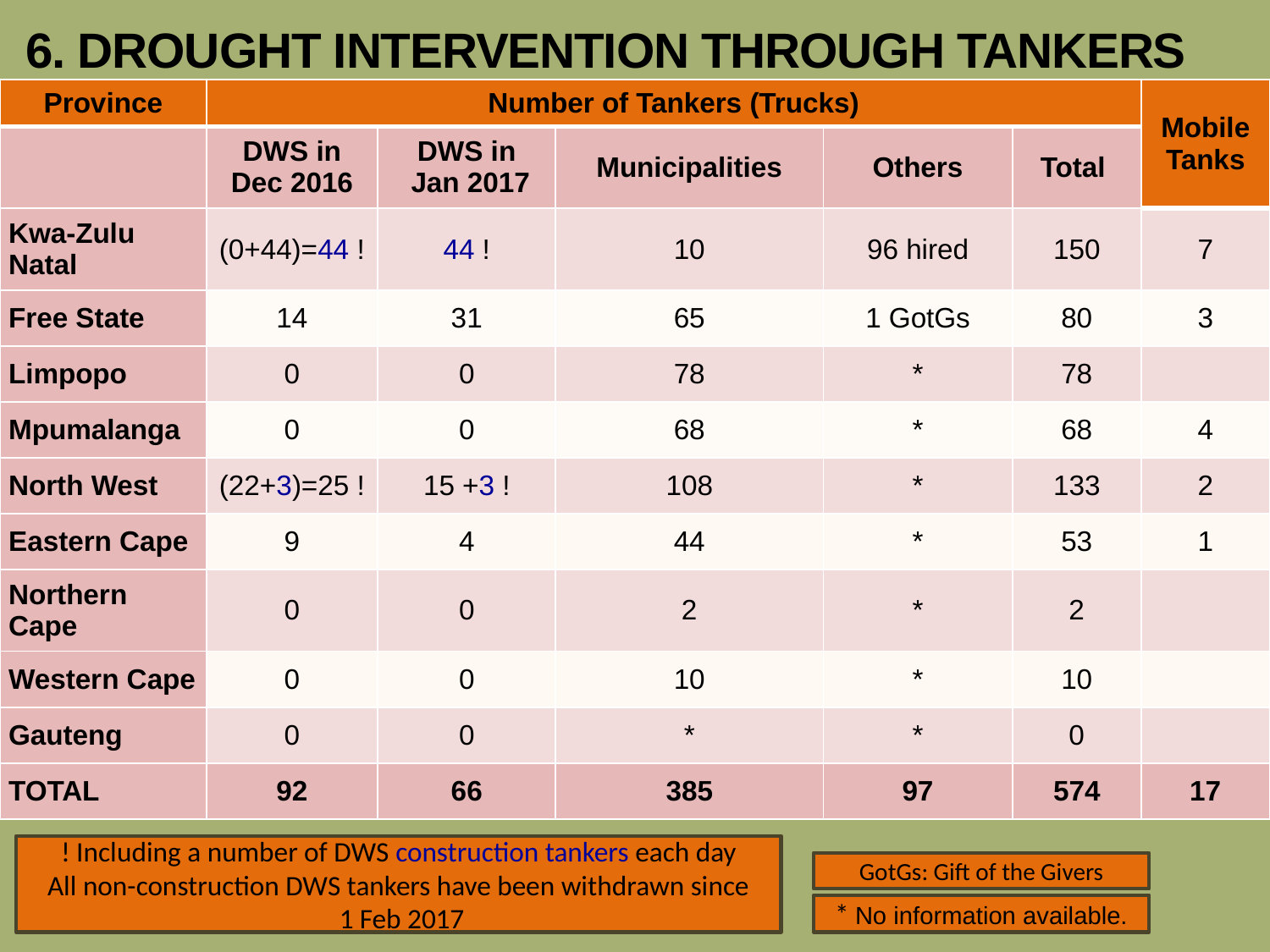

6. DROUGHT INTERVENTION THROUGH TANKERS
| Province | Number of Tankers (Trucks) |  |  |  |  | Mobile Tanks |
| --- | --- | --- | --- | --- | --- | --- |
|  | DWS in Dec 2016 | DWS in Jan 2017 | Municipalities | Others | Total |  |
| Kwa-Zulu Natal | (0+44)=44 ! | 44 ! | 10 | 96 hired | 150 | 7 |
| Free State | 14 | 31 | 65 | 1 GotGs | 80 | 3 |
| Limpopo | 0 | 0 | 78 | \* | 78 |  |
| Mpumalanga | 0 | 0 | 68 | \* | 68 | 4 |
| North West | (22+3)=25 ! | 15 +3 ! | 108 | \* | 133 | 2 |
| Eastern Cape | 9 | 4 | 44 | \* | 53 | 1 |
| Northern Cape | 0 | 0 | 2 | \* | 2 |  |
| Western Cape | 0 | 0 | 10 | \* | 10 |  |
| Gauteng | 0 | 0 | \* | \* | 0 |  |
| TOTAL | 92 | 66 | 385 | 97 | 574 | 17 |

! Including a number of DWS construction tankers each day
All non-construction DWS tankers have been withdrawn since
 1 Feb 2017
GotGs: Gift of the Givers
* No information available.